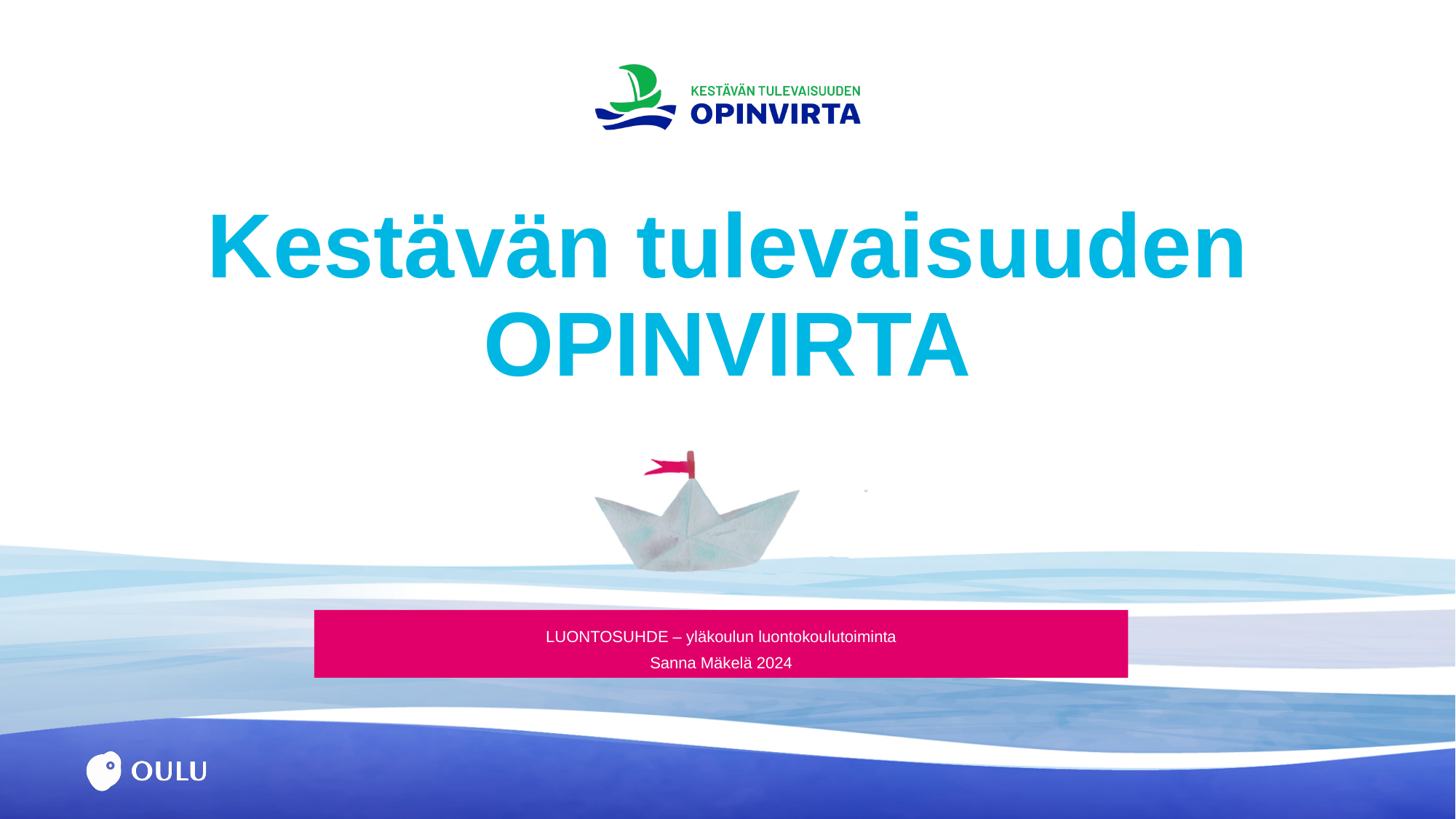

# Kestävän tulevaisuuden OPINVIRTA
LUONTOSUHDE – yläkoulun luontokoulutoiminta
Sanna Mäkelä 2024